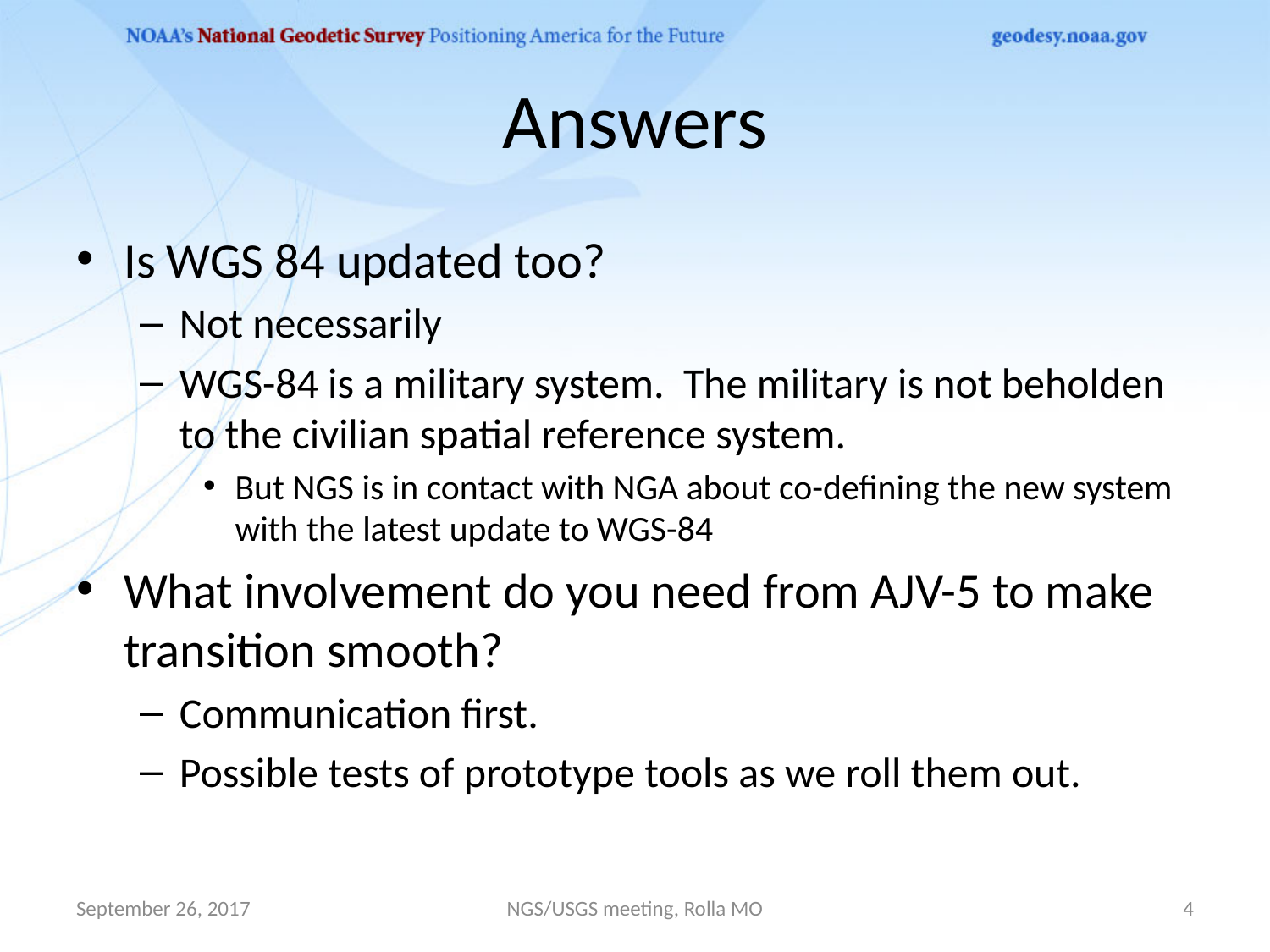

# Answers
Is WGS 84 updated too?
Not necessarily
WGS-84 is a military system.  The military is not beholden to the civilian spatial reference system.
But NGS is in contact with NGA about co-defining the new system with the latest update to WGS-84
What involvement do you need from AJV-5 to make transition smooth?
Communication first.
Possible tests of prototype tools as we roll them out.

September 26, 2017
NGS/USGS meeting, Rolla MO
4